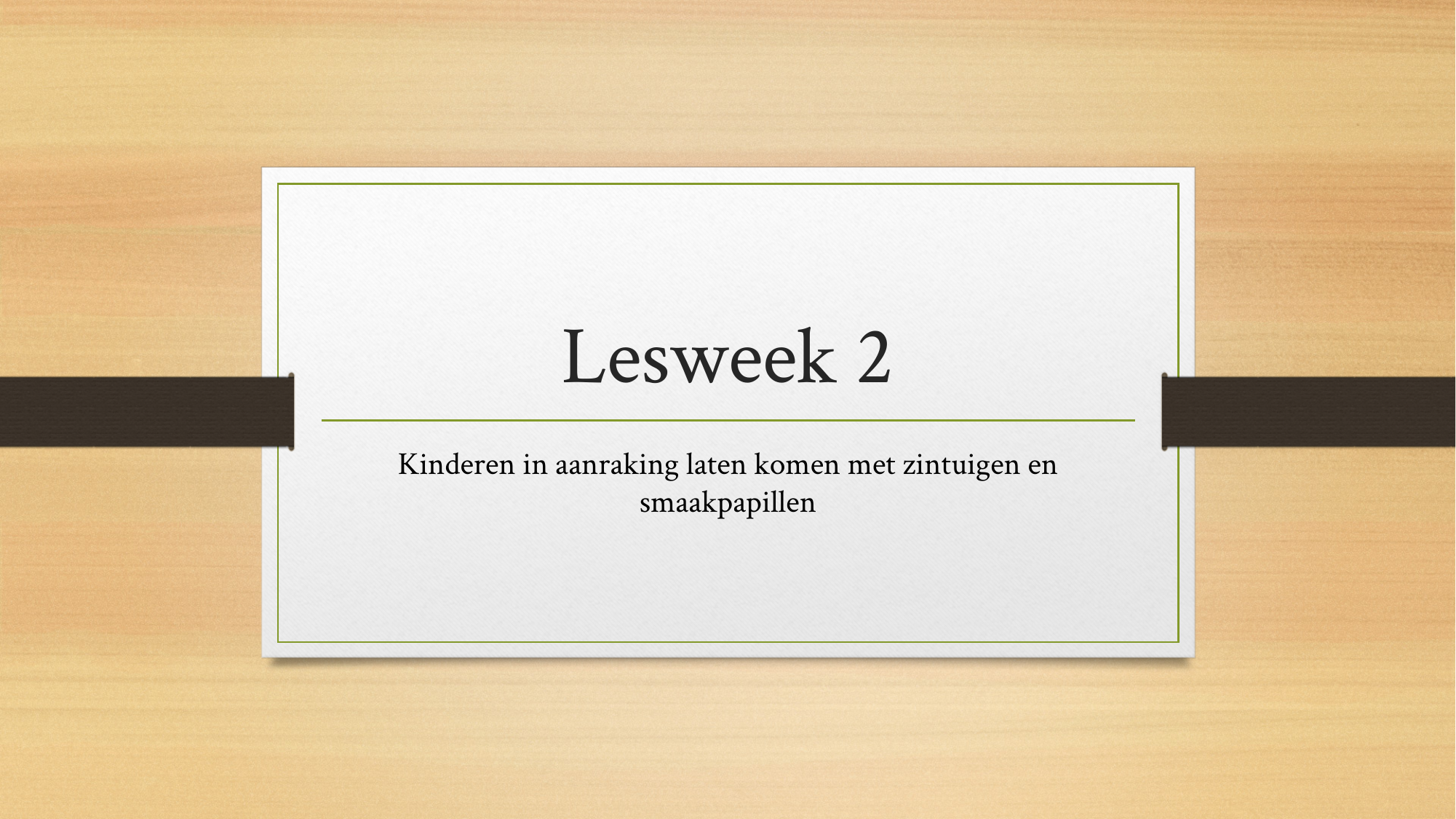

# Lesweek 2
Kinderen in aanraking laten komen met zintuigen en smaakpapillen